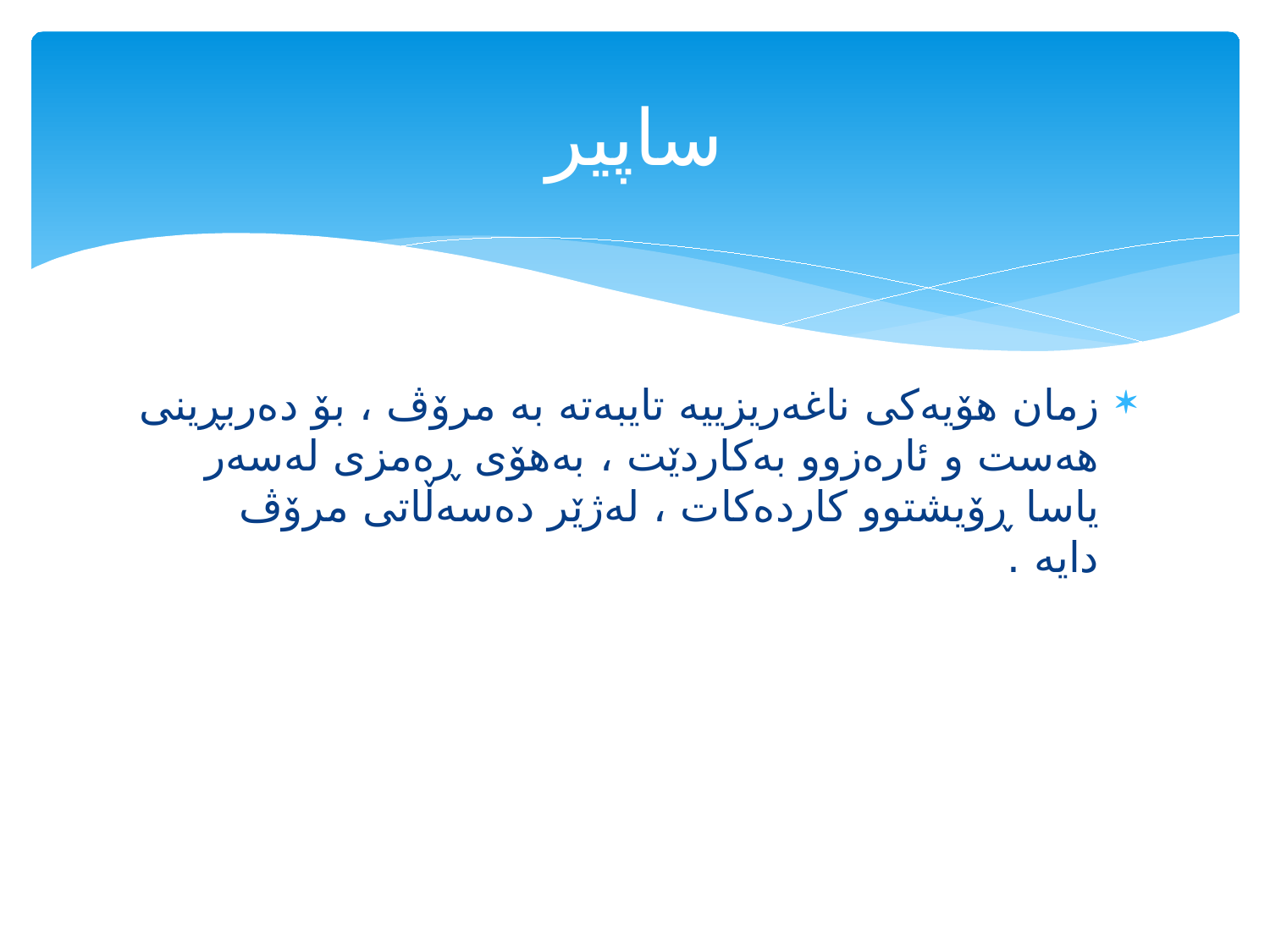

# ساپیر
زمان هۆیه‌كی ناغه‌ریزییه‌ تایبه‌ته‌ به‌ مرۆڤ ، بۆ ده‌ربڕینی هه‌ست و ئاره‌زوو به‌كاردێت ، به‌هۆی ڕه‌مزی له‌سه‌ر یاسا ڕۆیشتوو كارده‌كات ، له‌ژێر ده‌سه‌ڵاتی مرۆڤ دایه‌ .